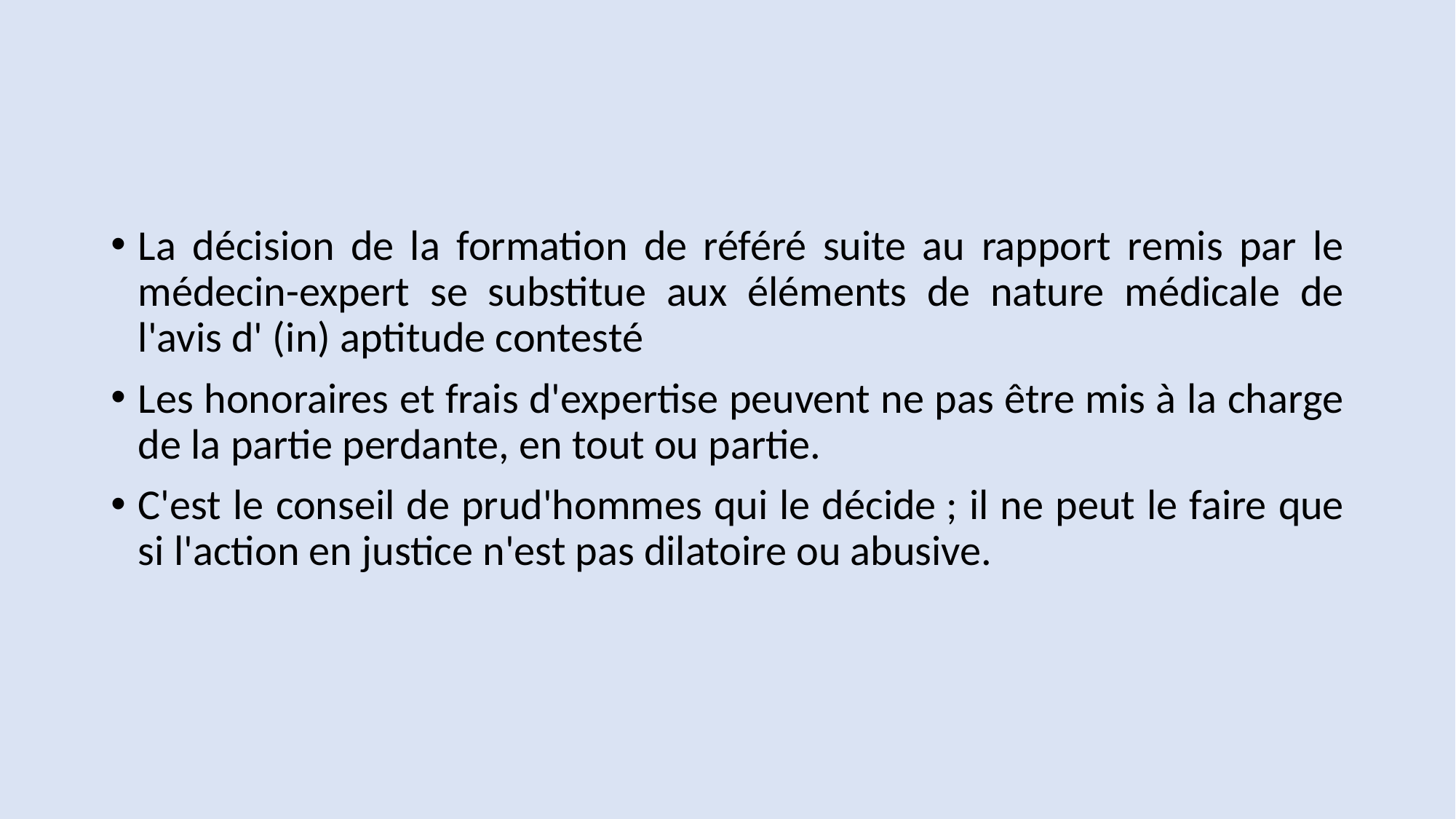

#
La décision de la formation de référé suite au rapport remis par le médecin-expert se substitue aux éléments de nature médicale de l'avis d' (in) aptitude contesté
Les honoraires et frais d'expertise peuvent ne pas être mis à la charge de la partie perdante, en tout ou partie.
C'est le conseil de prud'hommes qui le décide ; il ne peut le faire que si l'action en justice n'est pas dilatoire ou abusive.